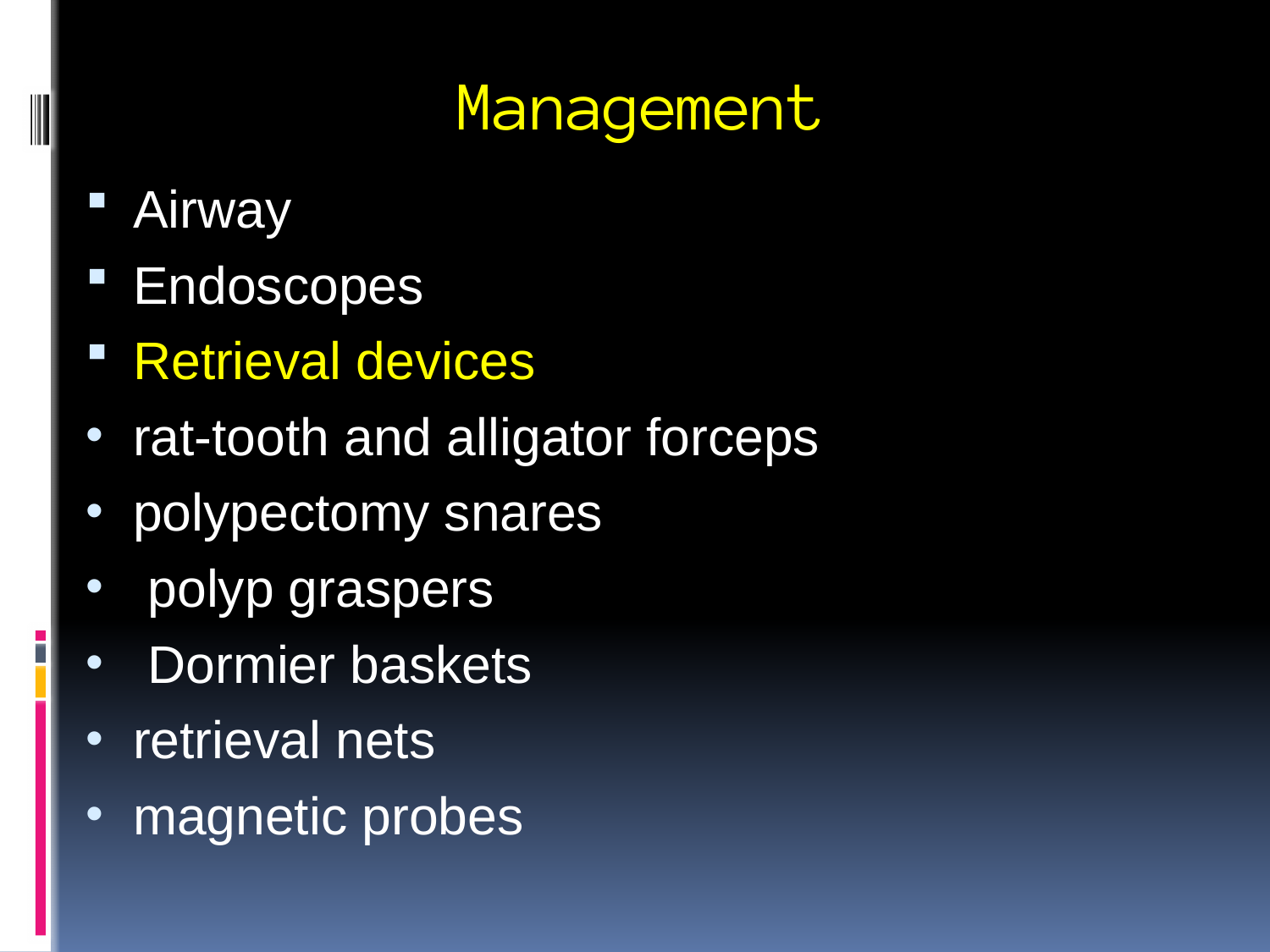

# Management
Airway
Endoscopes
Retrieval devices
rat-tooth and alligator forceps
polypectomy snares
 polyp graspers
 Dormier baskets
retrieval nets
magnetic probes